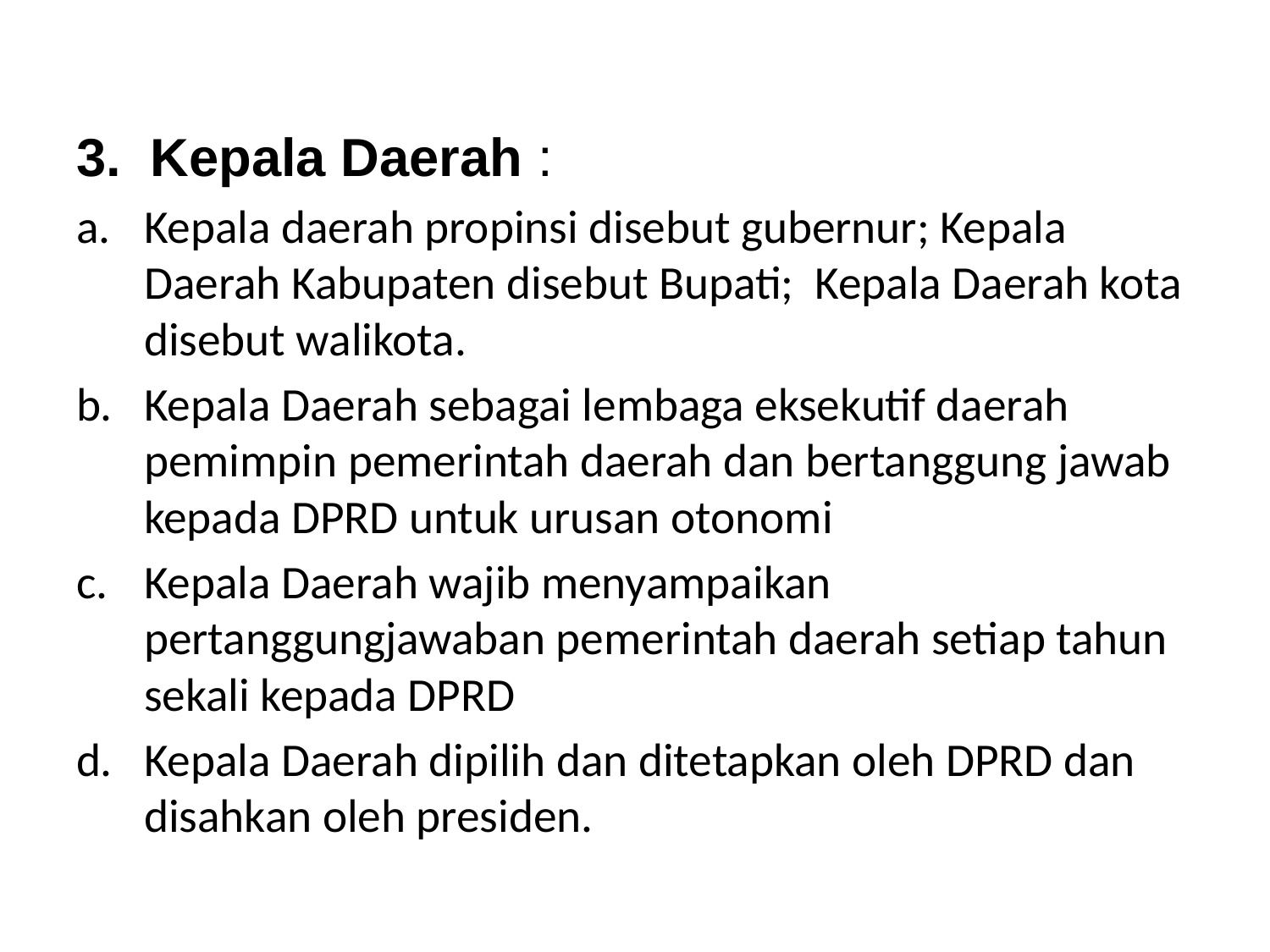

#
3.  Kepala Daerah :
Kepala daerah propinsi disebut gubernur; Kepala Daerah Kabupaten disebut Bupati;  Kepala Daerah kota disebut walikota.
Kepala Daerah sebagai lembaga eksekutif daerah pemimpin pemerintah daerah dan bertanggung jawab kepada DPRD untuk urusan otonomi
Kepala Daerah wajib menyampaikan pertanggungjawaban pemerintah daerah setiap tahun sekali kepada DPRD
Kepala Daerah dipilih dan ditetapkan oleh DPRD dan disahkan oleh presiden.